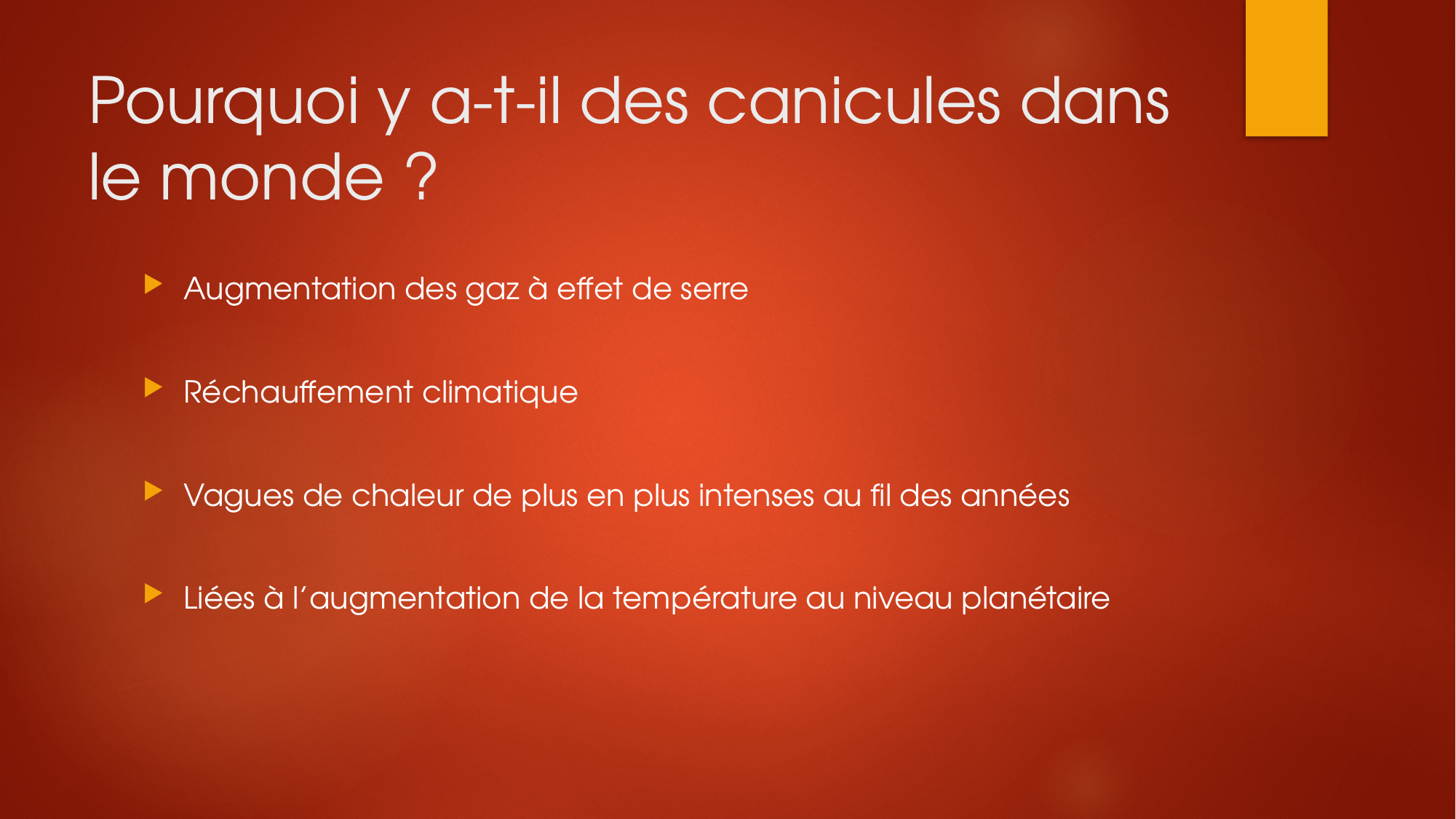

# Pourquoi y a-t-il des canicules dans le monde ?
Augmentation des gaz à effet de serre

Réchauffement climatique

Vagues de chaleur de plus en plus intenses au fil des années

Liées à l’augmentation de la température au niveau planétaire